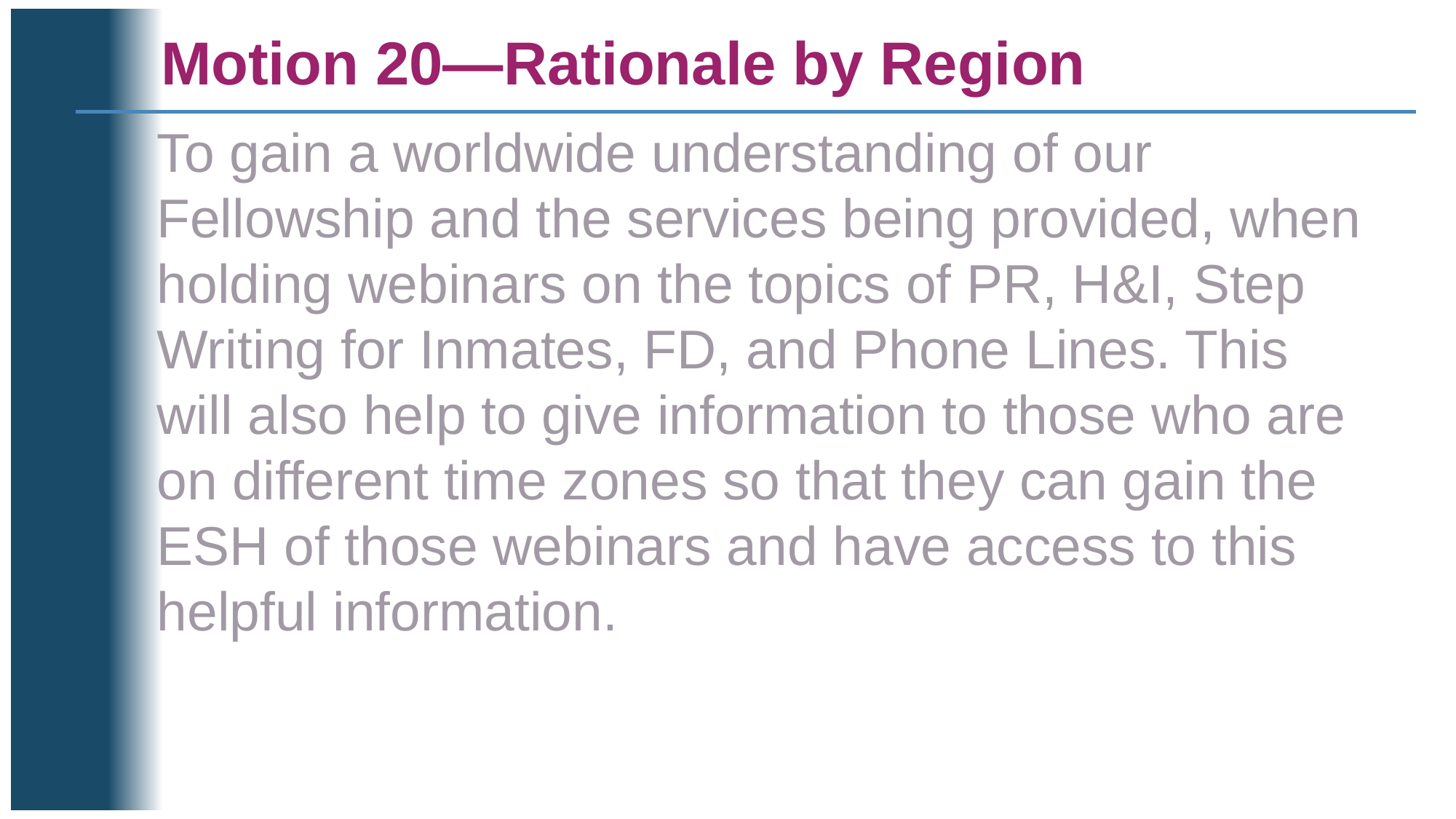

Motion 20—Rationale by Region
To gain a worldwide understanding of our Fellowship and the services being provided, when holding webinars on the topics of PR, H&I, Step Writing for Inmates, FD, and Phone Lines. This will also help to give information to those who are on different time zones so that they can gain the ESH of those webinars and have access to this helpful information.